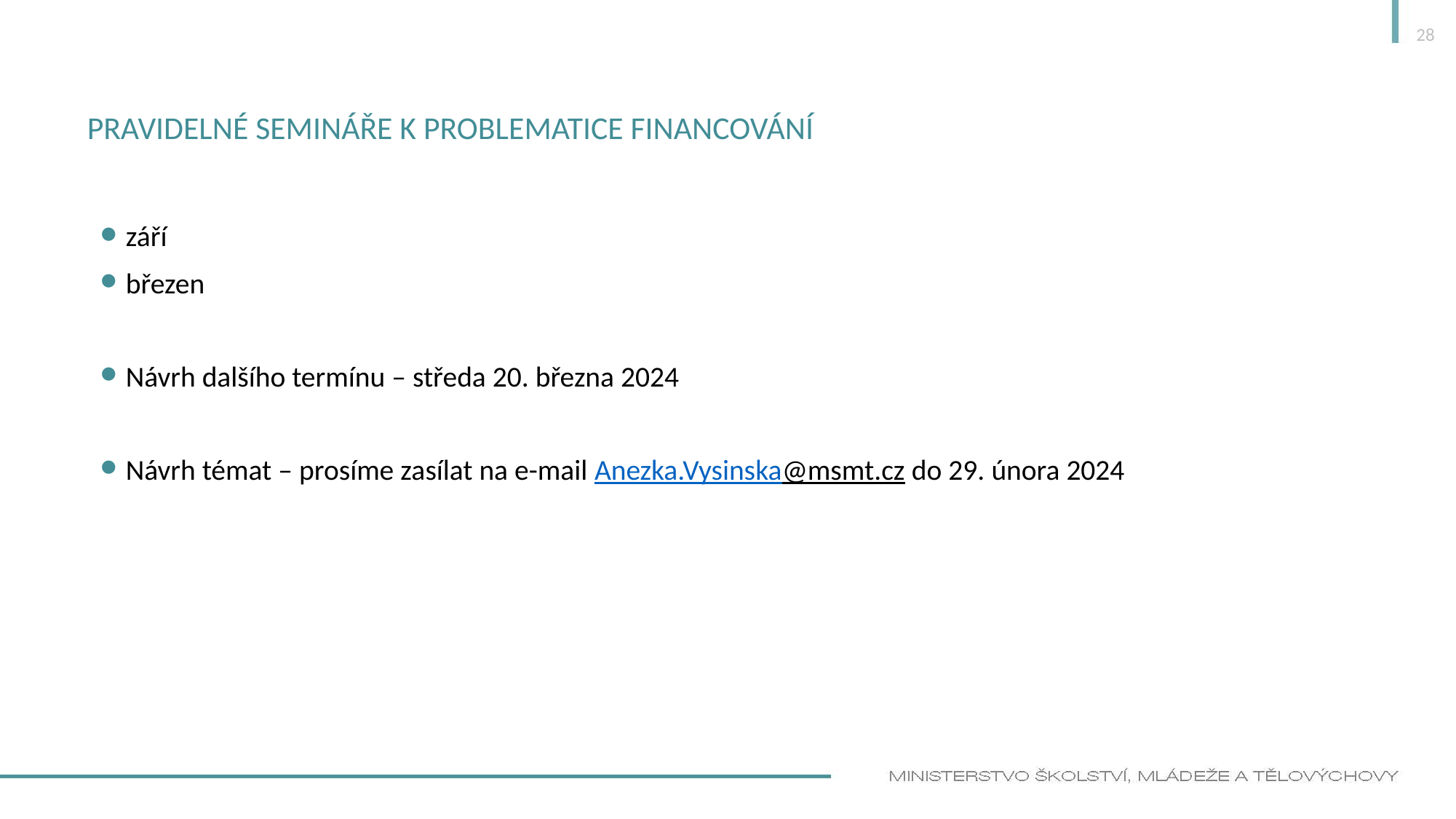

28
# Pravidelné seminářE k problematice financování
září
březen

Návrh dalšího termínu – středa 20. března 2024

Návrh témat – prosíme zasílat na e-mail Anezka.Vysinska@msmt.cz do 29. února 2024